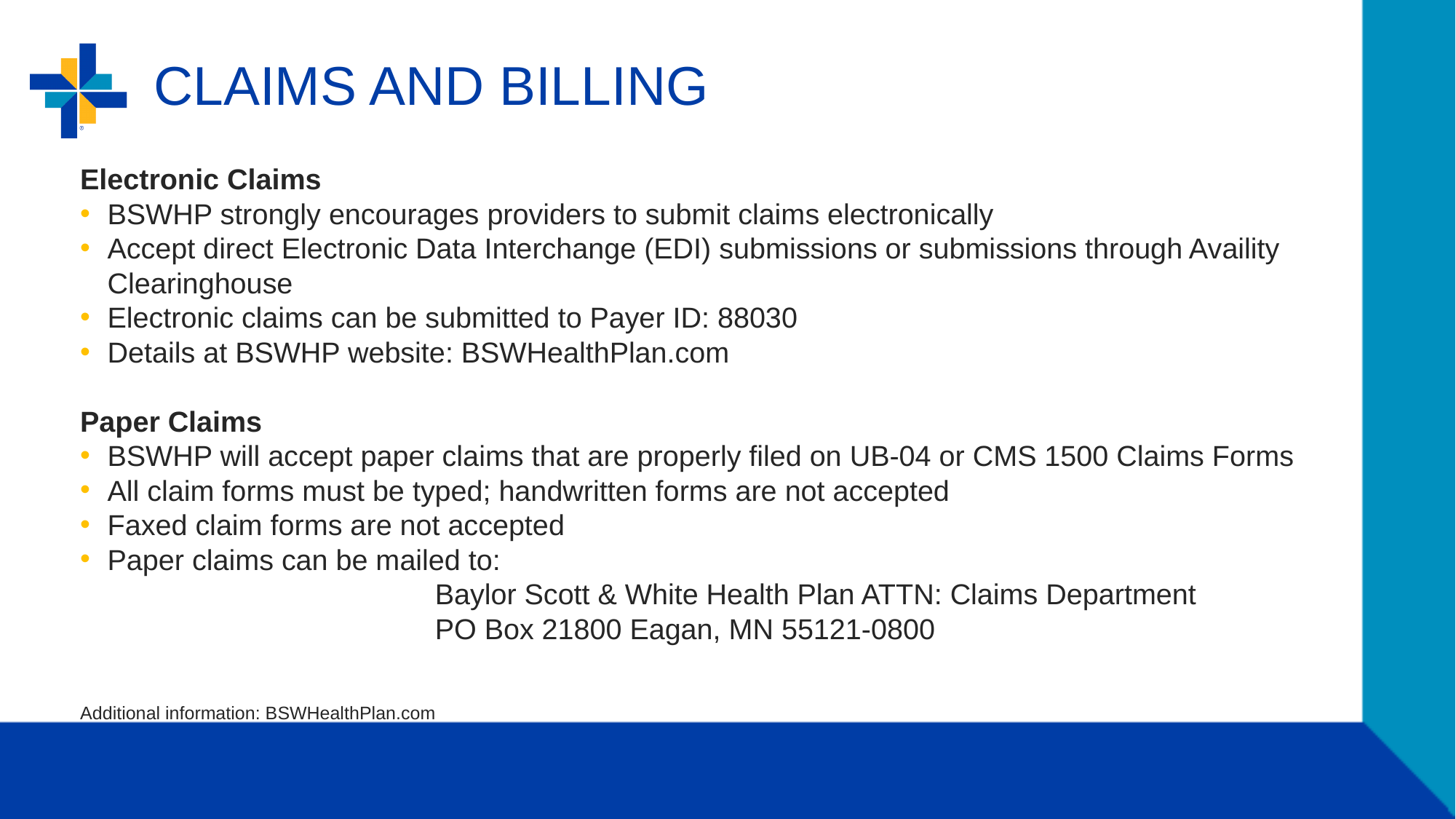

# CLAIMS AND BILLING
Electronic Claims
BSWHP strongly encourages providers to submit claims electronically
Accept direct Electronic Data Interchange (EDI) submissions or submissions through Availity Clearinghouse
Electronic claims can be submitted to Payer ID: 88030
Details at BSWHP website: BSWHealthPlan.com

Paper Claims
BSWHP will accept paper claims that are properly filed on UB-04 or CMS 1500 Claims Forms
All claim forms must be typed; handwritten forms are not accepted
Faxed claim forms are not accepted
Paper claims can be mailed to:
Baylor Scott & White Health Plan ATTN: Claims Department
PO Box 21800 Eagan, MN 55121-0800

Additional information: BSWHealthPlan.com